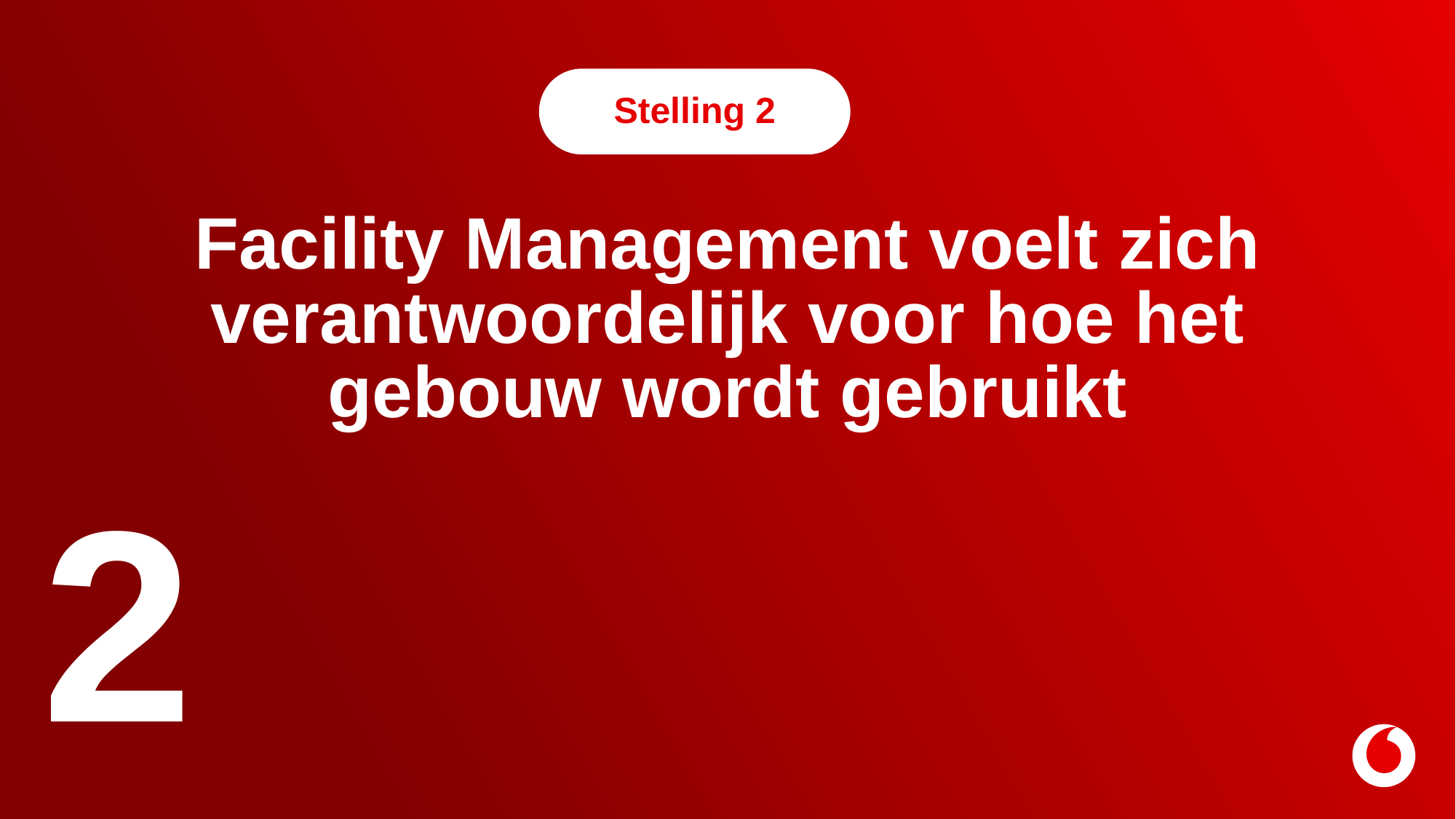

Stelling 2
Facility Management voelt zich verantwoordelijk voor hoe het gebouw wordt gebruikt
2